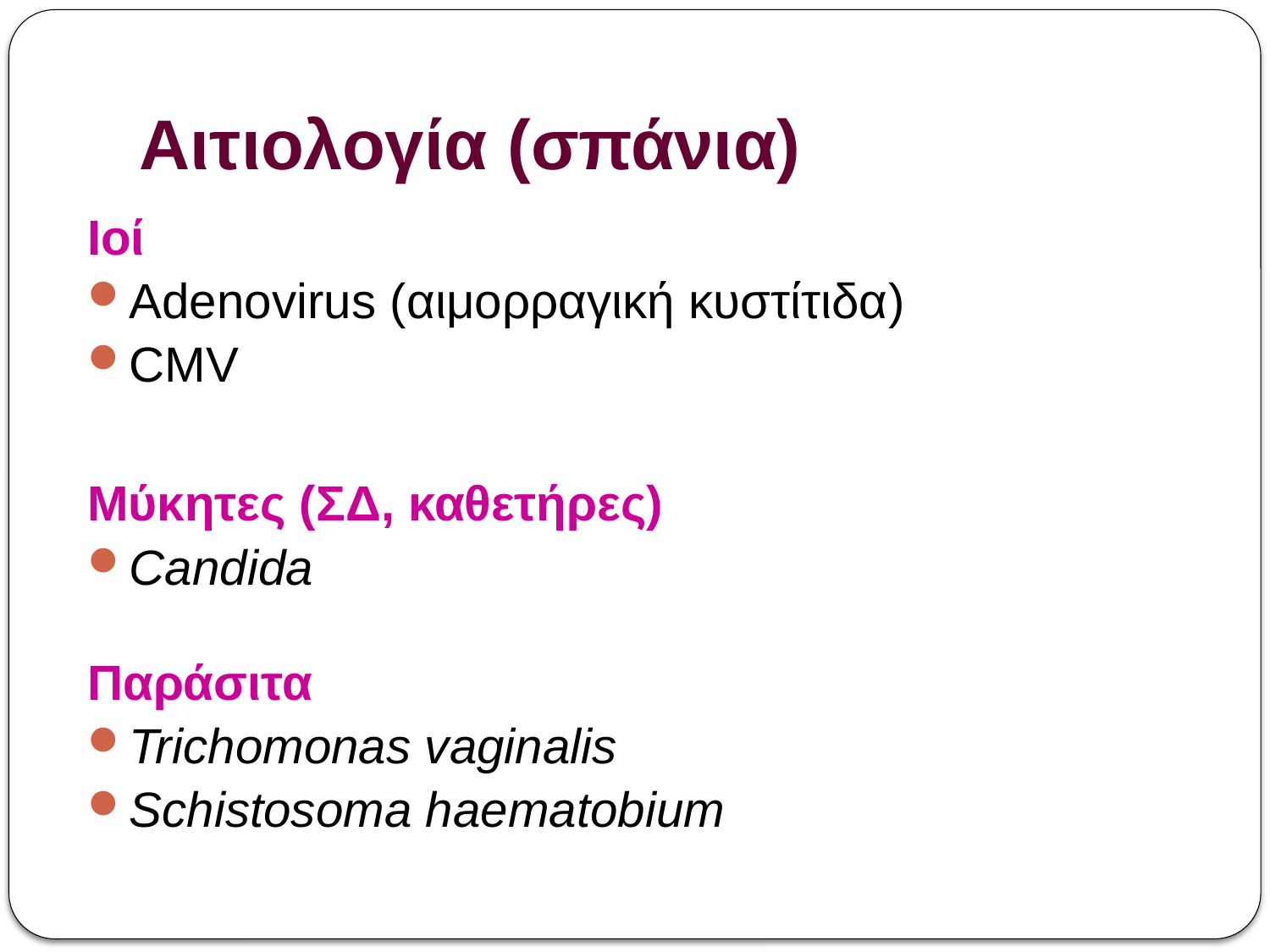

# Αιτιολογία (σπάνια)
Ιοί
Adenovirus (αιμορραγική κυστίτιδα)
CMV

Μύκητες (ΣΔ, καθετήρες)
Candida

Παράσιτα
Trichomonas vaginalis
Schistosoma haematobium